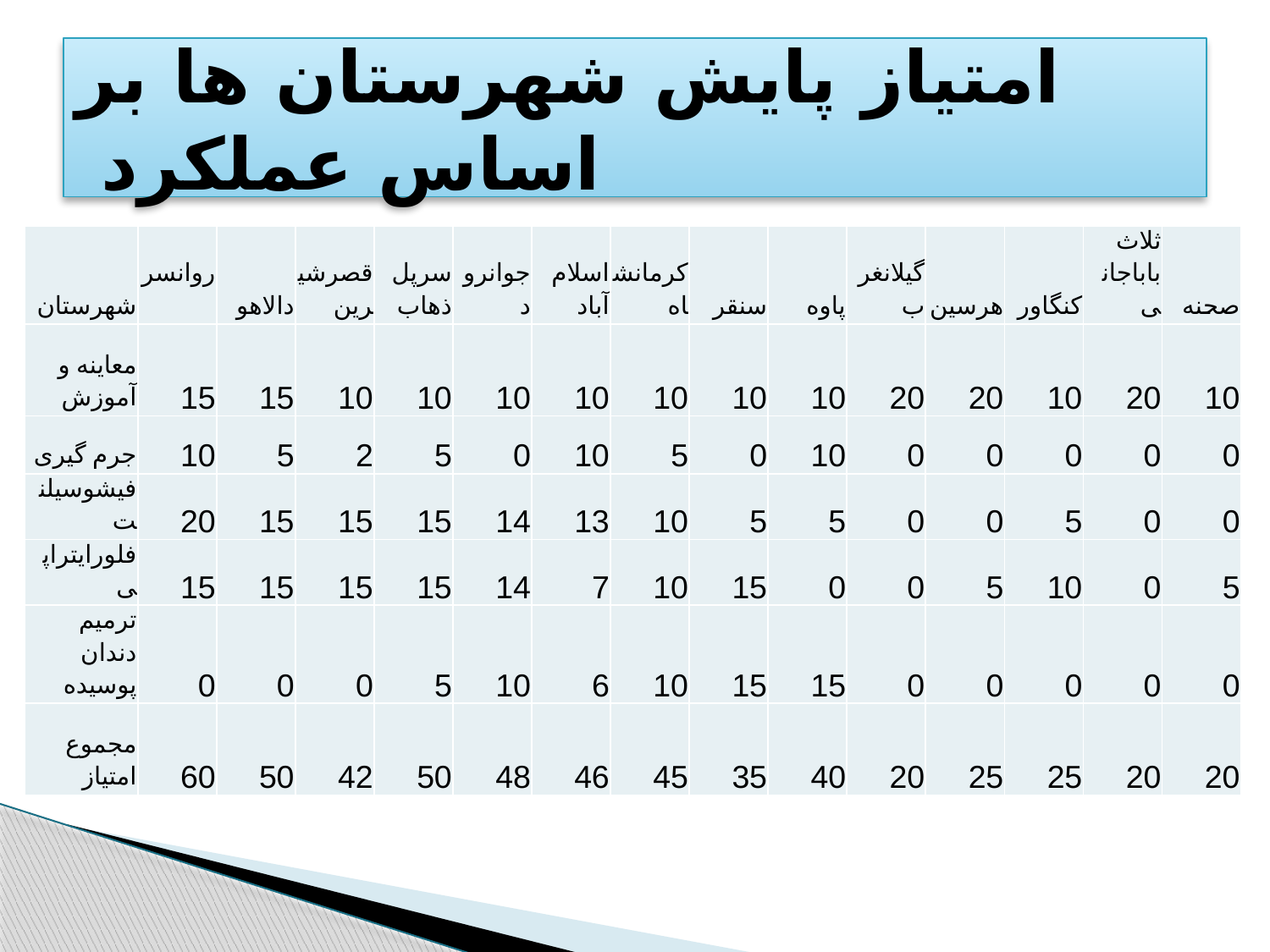

# امتیاز پایش شهرستان ها بر اساس عملکرد
| شهرستان | روانسر | دالاهو | قصرشیرین | سرپل ذهاب | جوانرود | اسلام آباد | کرمانشاه | سنقر | پاوه | گیلانغرب | هرسین | کنگاور | ثلاث باباجانی | صحنه |
| --- | --- | --- | --- | --- | --- | --- | --- | --- | --- | --- | --- | --- | --- | --- |
| معاینه و آموزش | 15 | 15 | 10 | 10 | 10 | 10 | 10 | 10 | 10 | 20 | 20 | 10 | 20 | 10 |
| جرم گیری | 10 | 5 | 2 | 5 | 0 | 10 | 5 | 0 | 10 | 0 | 0 | 0 | 0 | 0 |
| فیشوسیلنت | 20 | 15 | 15 | 15 | 14 | 13 | 10 | 5 | 5 | 0 | 0 | 5 | 0 | 0 |
| فلورایتراپی | 15 | 15 | 15 | 15 | 14 | 7 | 10 | 15 | 0 | 0 | 5 | 10 | 0 | 5 |
| ترمیم دندان پوسیده | 0 | 0 | 0 | 5 | 10 | 6 | 10 | 15 | 15 | 0 | 0 | 0 | 0 | 0 |
| مجموع امتیاز | 60 | 50 | 42 | 50 | 48 | 46 | 45 | 35 | 40 | 20 | 25 | 25 | 20 | 20 |